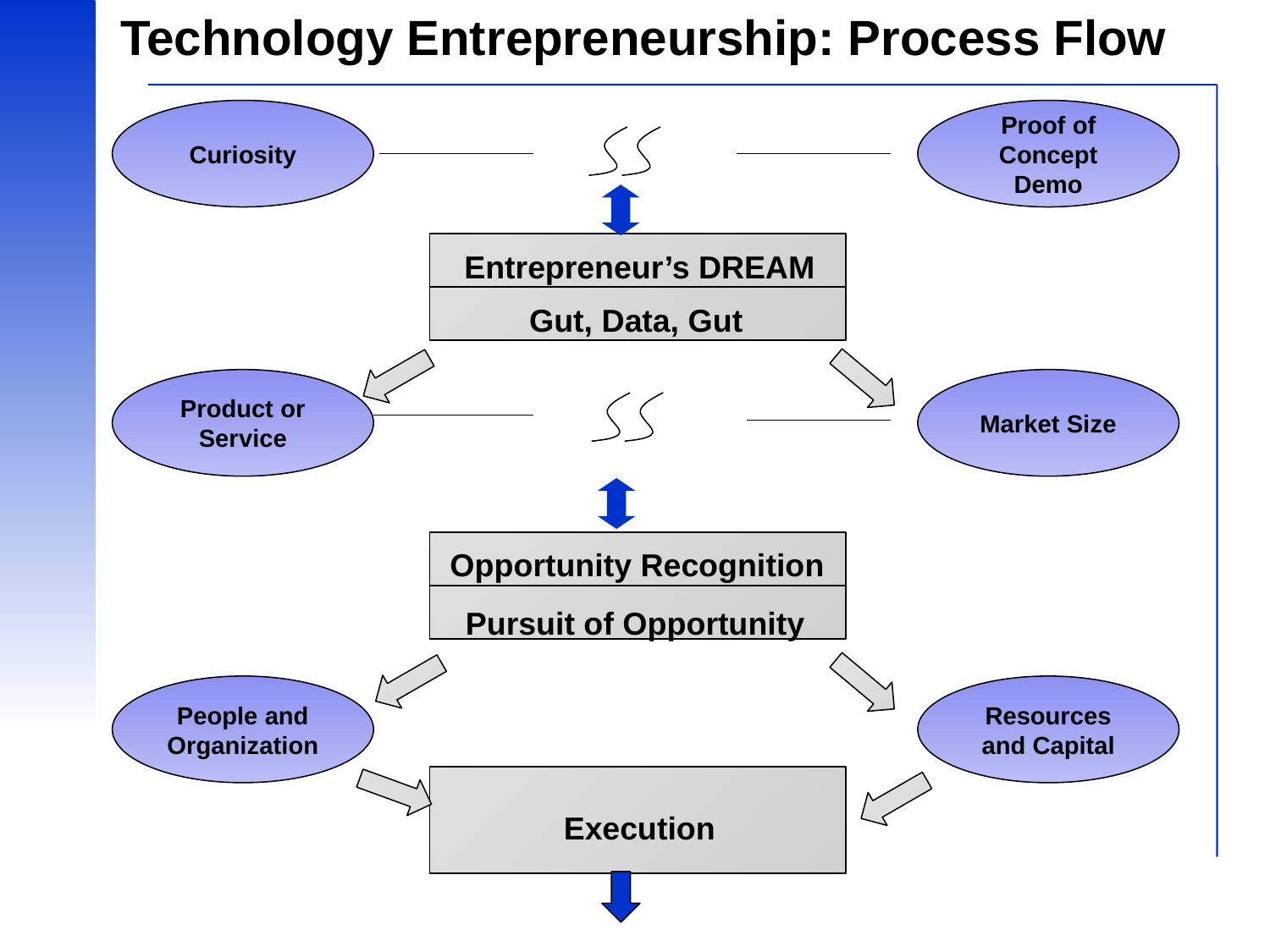

Technology Entrepreneurship: Process Flow
Curiosity
Proof of Concept Demo

Entrepreneur’s DREAM

Gut, Data, Gut

Product or Service
Market Size

Opportunity Recognition

Pursuit of Opportunity

People and Organization
Resources and Capital

Execution